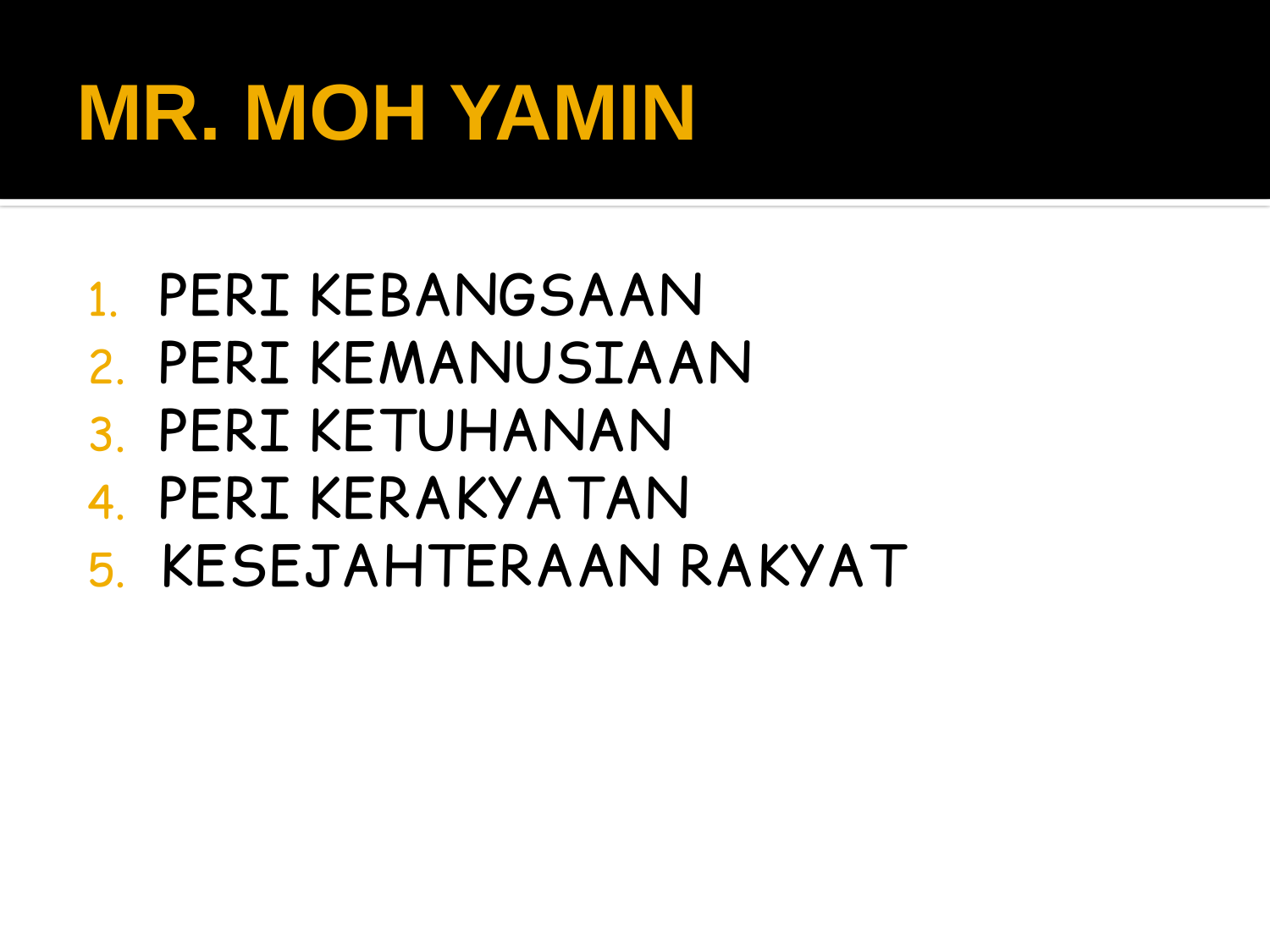

# MR. MOH YAMIN
PERI KEBANGSAAN
PERI KEMANUSIAAN
PERI KETUHANAN
PERI KERAKYATAN
KESEJAHTERAAN RAKYAT